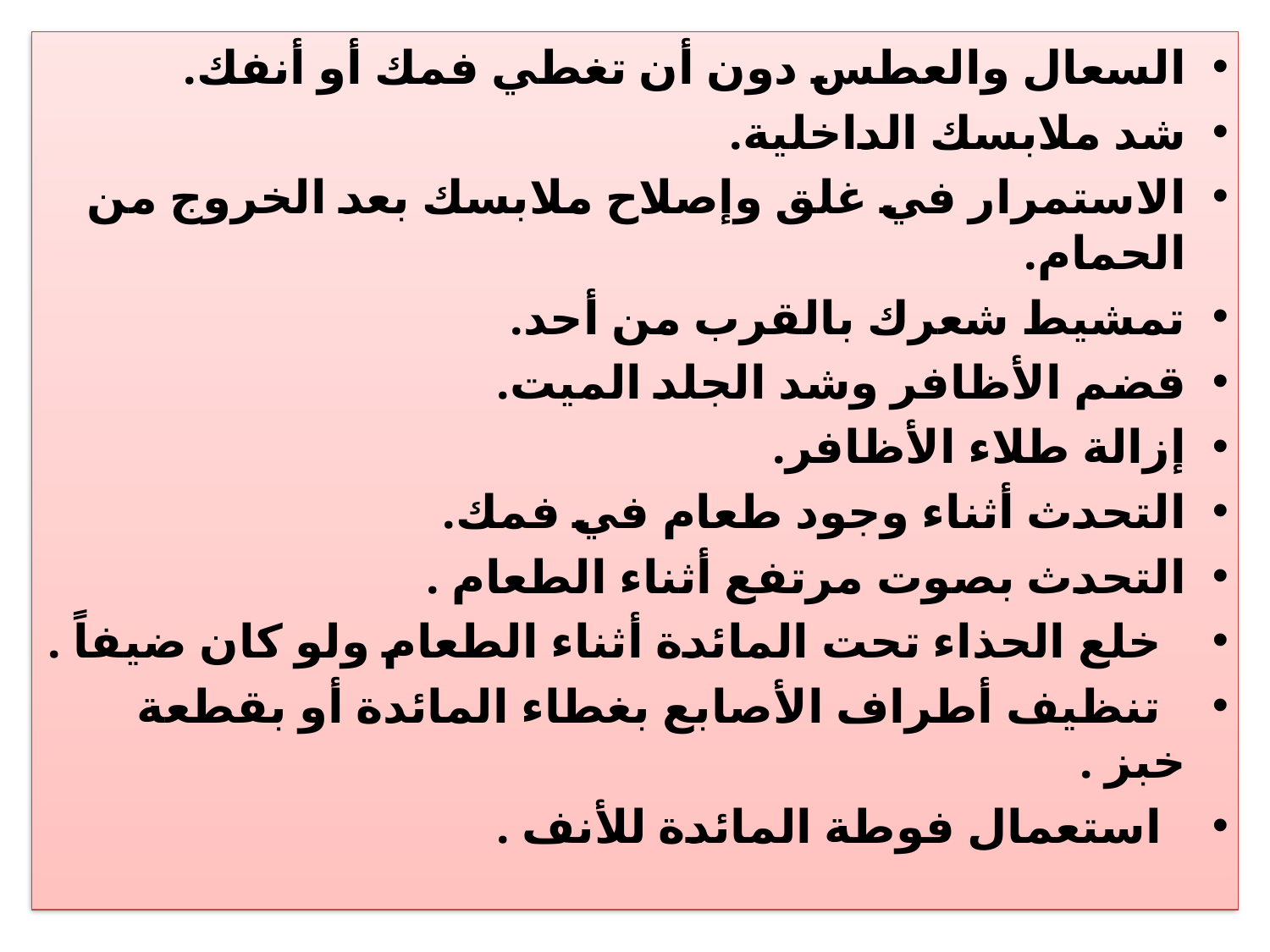

السعال والعطس دون أن تغطي فمك أو أنفك.
شد ملابسك الداخلية.
الاستمرار في غلق وإصلاح ملابسك بعد الخروج من الحمام.
تمشيط شعرك بالقرب من أحد.
قضم الأظافر وشد الجلد الميت.
إزالة طلاء الأظافر.
التحدث أثناء وجود طعام في فمك.
التحدث بصوت مرتفع أثناء الطعام .
  خلع الحذاء تحت المائدة أثناء الطعام ولو كان ضيفاً .
  تنظيف أطراف الأصابع بغطاء المائدة أو بقطعة خبز .
  استعمال فوطة المائدة للأنف .